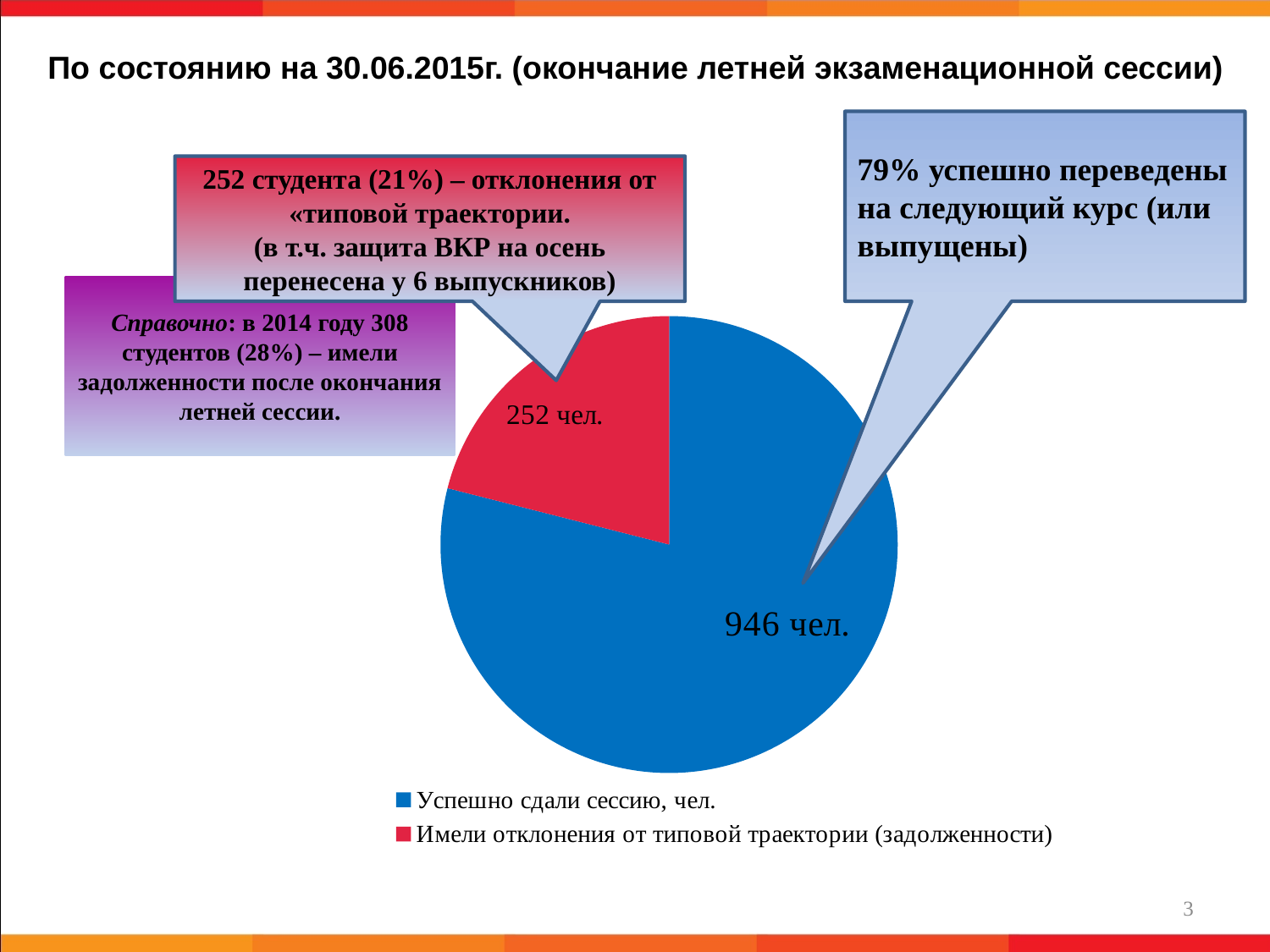

По состоянию на 30.06.2015г. (окончание летней экзаменационной сессии)
79% успешно переведены на следующий курс (или выпущены)
252 студента (21%) – отклонения от «типовой траектории.
(в т.ч. защита ВКР на осень перенесена у 6 выпускников)
Справочно: в 2014 году 308 студентов (28%) – имели задолженности после окончания летней сессии.

### Chart

| Category |  |
|---|---|
| Успешно сдали сессию, чел. | 946.0 |
| Имели отклонения от типовой траектории (задолженности) | 252.0 |
3